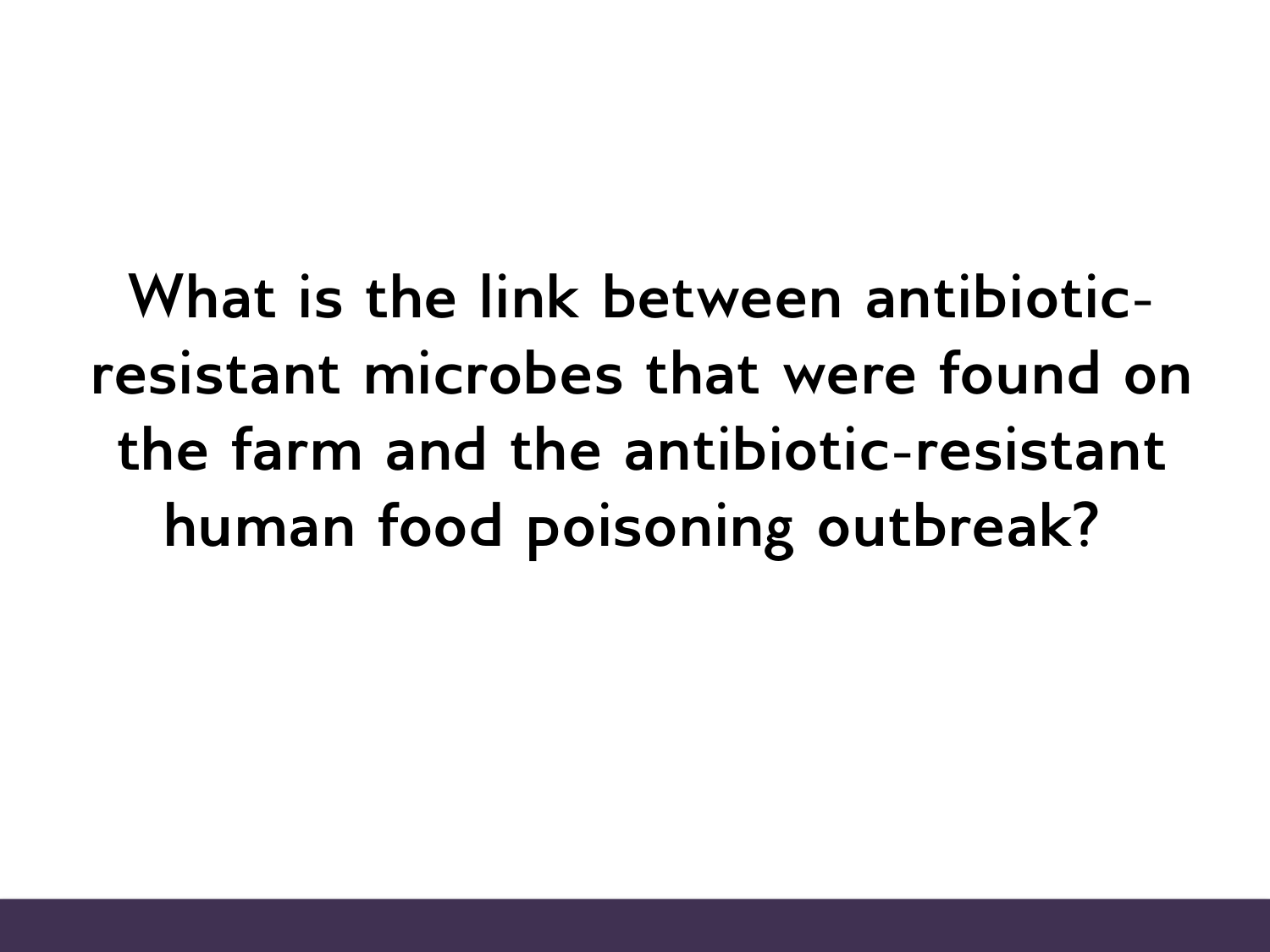

# What is the link between antibiotic-resistant microbes that were found on the farm and the antibiotic-resistant human food poisoning outbreak?